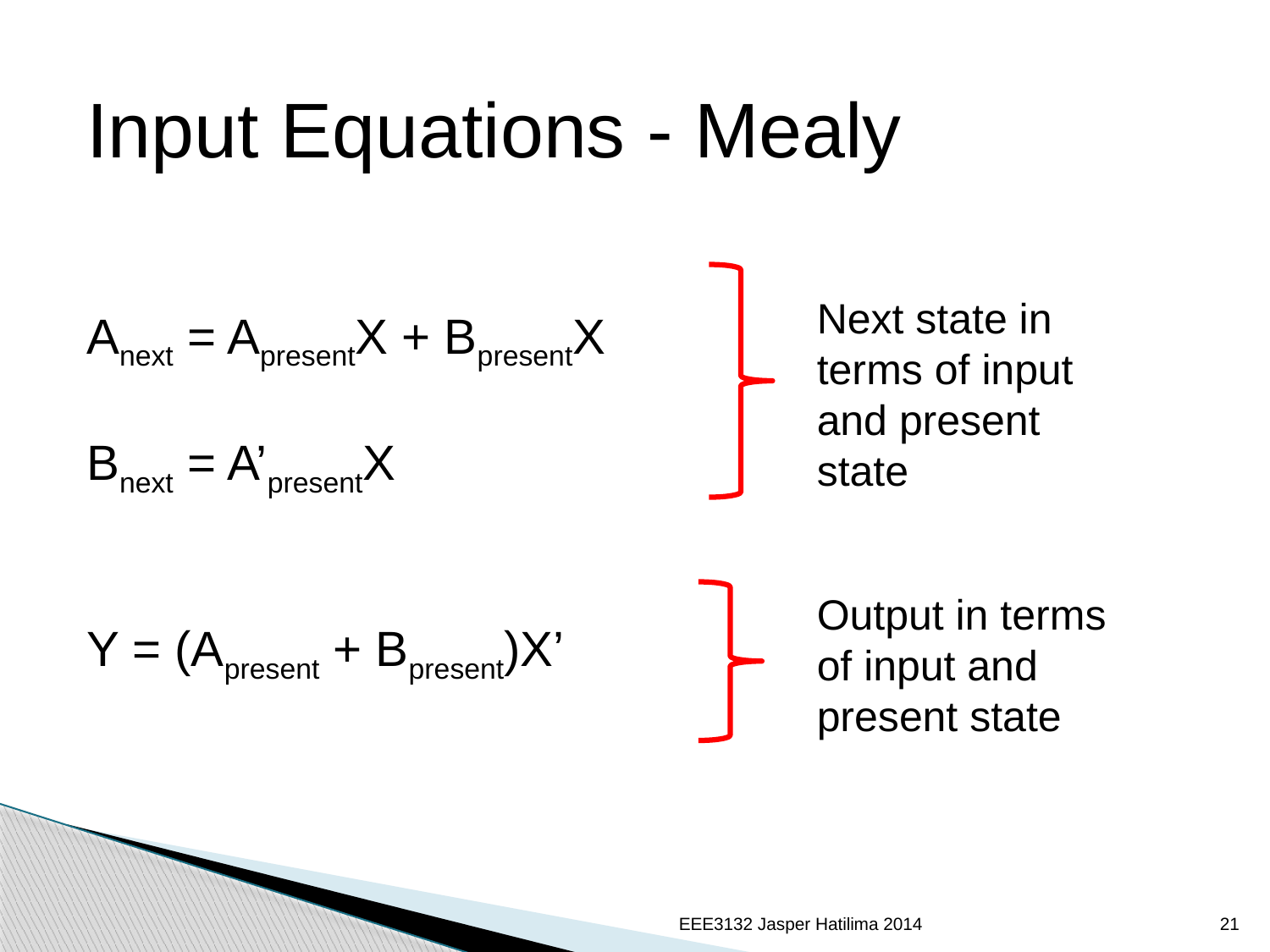

Input Equations - Mealy

Anext = ApresentX + BpresentX

Bnext = A’presentX

Y = (Apresent + Bpresent)X’

Next state in terms of input and present state

Output in terms of input and present state
EEE3132 Jasper Hatilima 2014
21